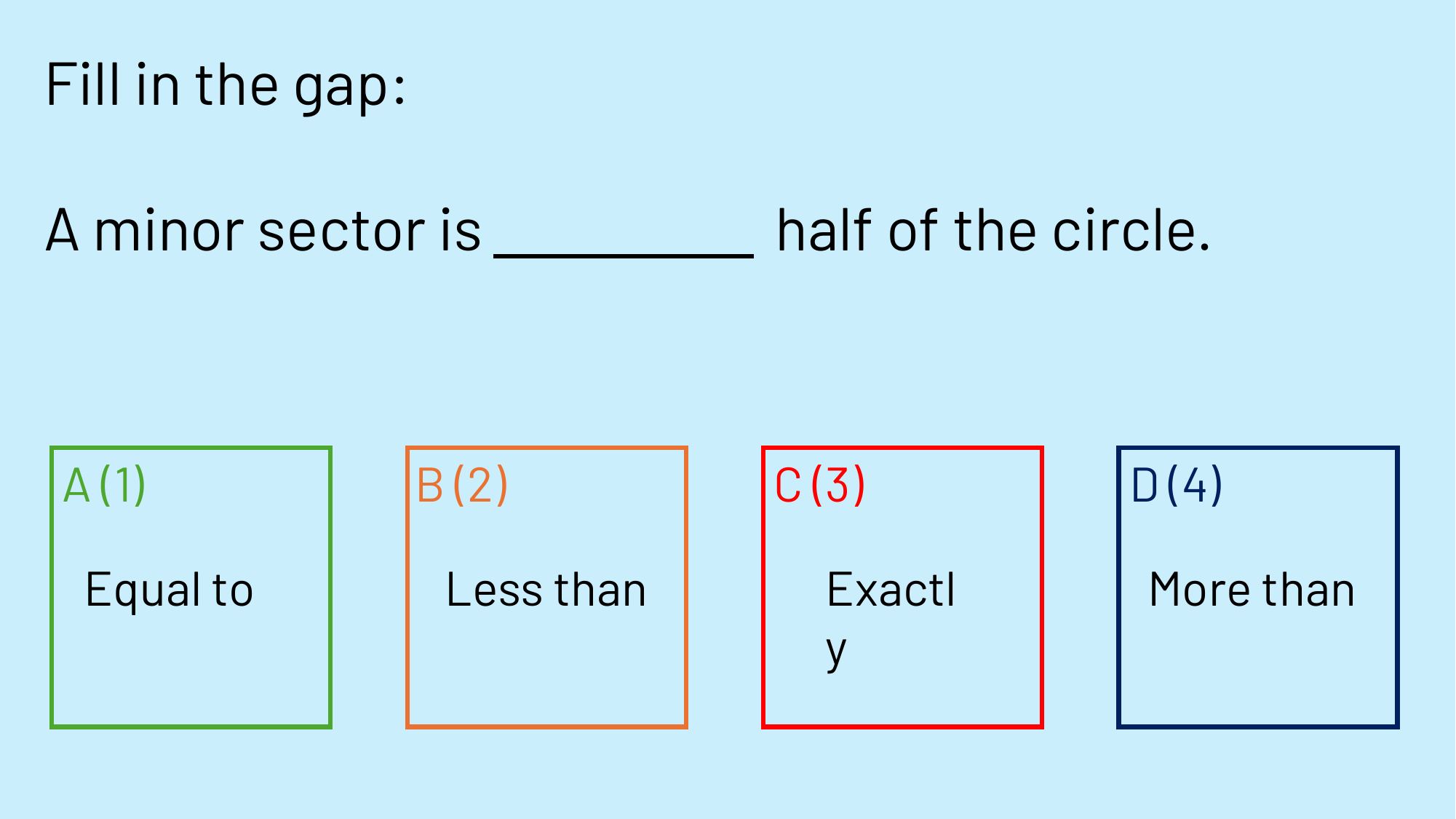

Fill in the gap:

A minor sector is                        half of the circle.

A (1)
B (2)

C (3)

D (4)
Less than
More than
Equal to
Exactly